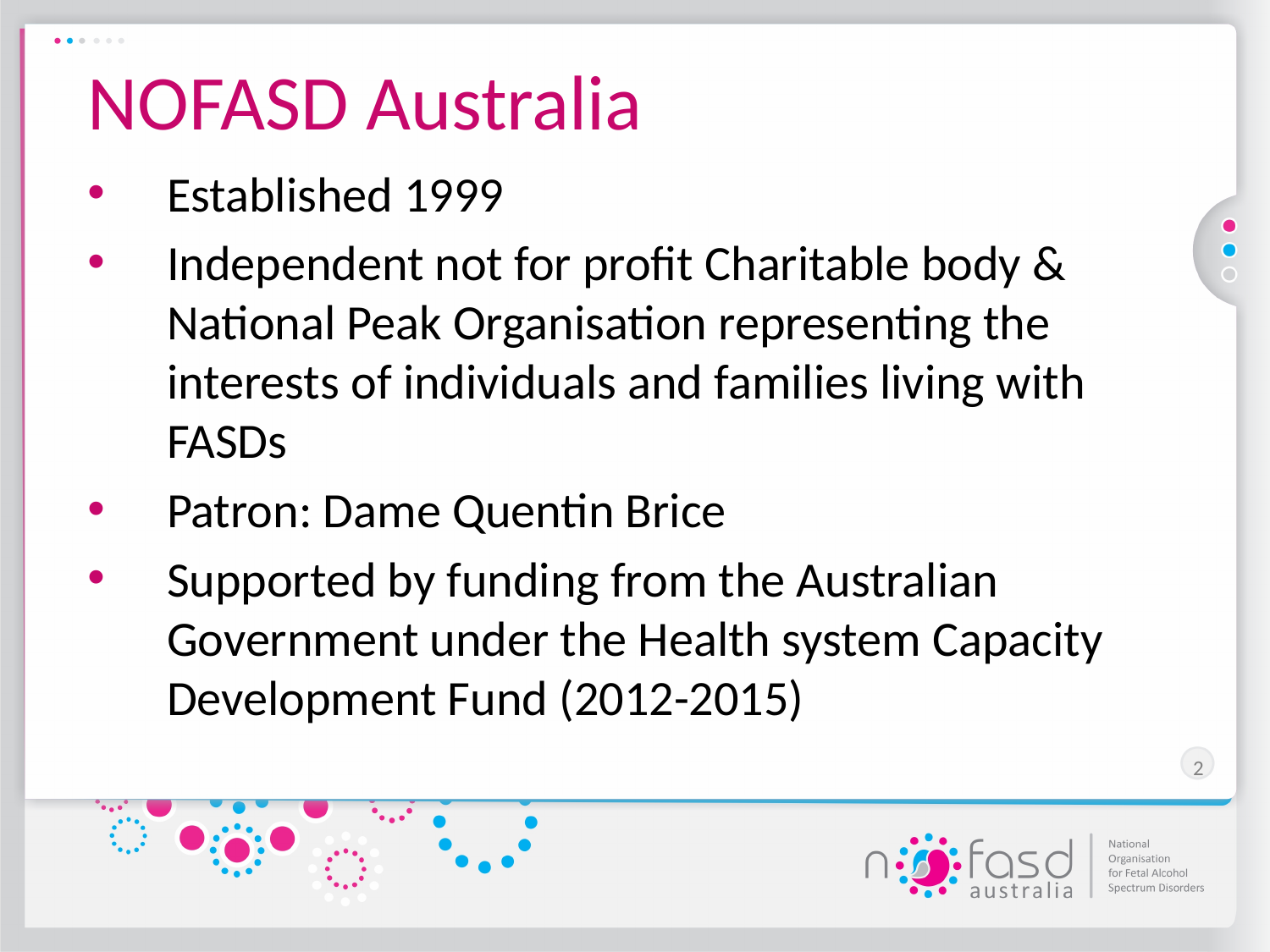

# NOFASD Australia
Established 1999
Independent not for profit Charitable body & National Peak Organisation representing the interests of individuals and families living with FASDs
Patron: Dame Quentin Brice
Supported by funding from the Australian Government under the Health system Capacity Development Fund (2012-2015)